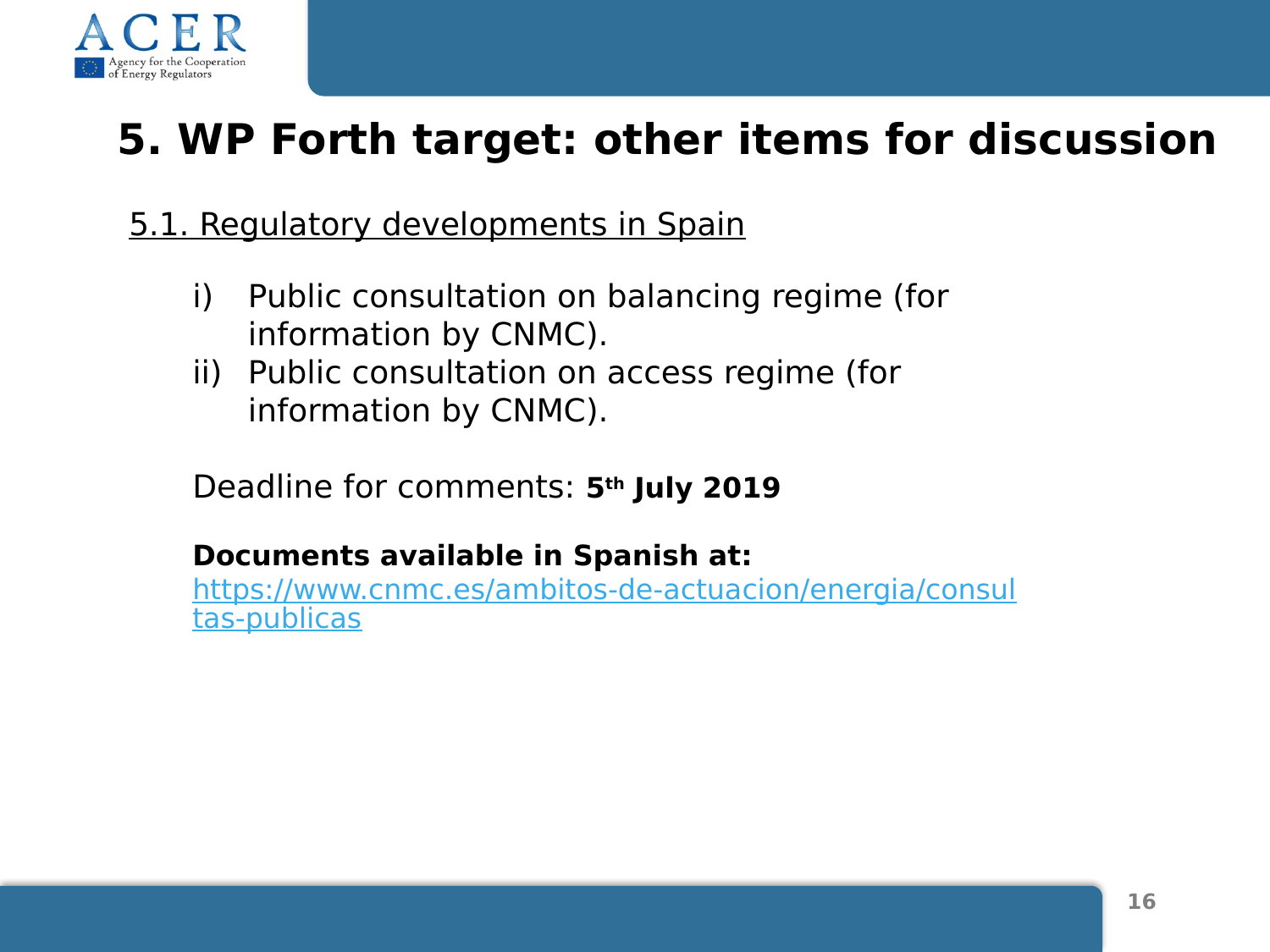

5. WP Forth target: other items for discussion
5.1. Regulatory developments in Spain

Public consultation on balancing regime (for information by CNMC).
Public consultation on access regime (for information by CNMC).

Deadline for comments: 5th July 2019

Documents available in Spanish at:
https://www.cnmc.es/ambitos-de-actuacion/energia/consultas-publicas

16